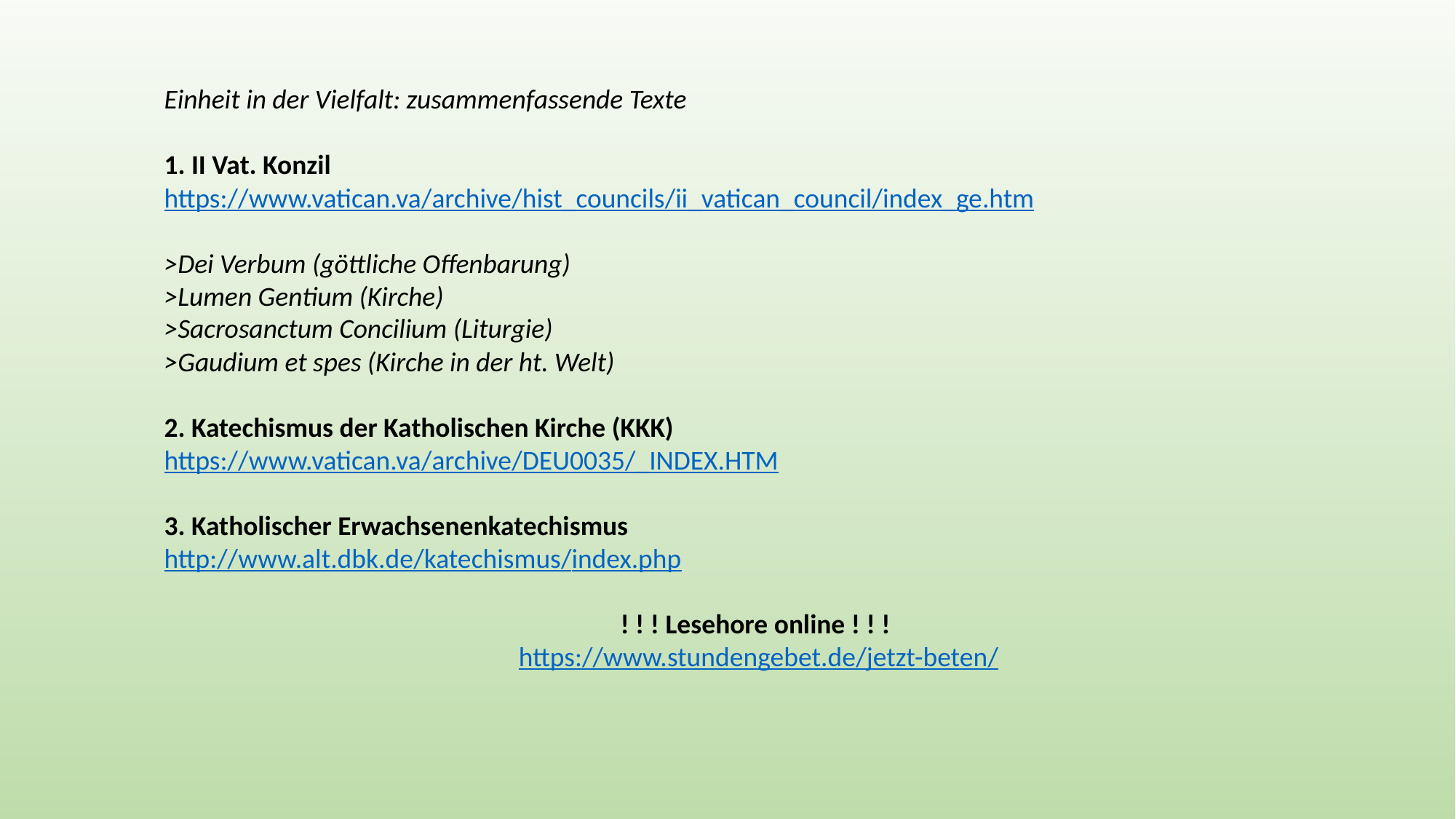

Einheit in der Vielfalt: zusammenfassende Texte

1. II Vat. Konzil
https://www.vatican.va/archive/hist_councils/ii_vatican_council/index_ge.htm

>Dei Verbum (göttliche Offenbarung)
>Lumen Gentium (Kirche)
>Sacrosanctum Concilium (Liturgie)
>Gaudium et spes (Kirche in der ht. Welt)
2. Katechismus der Katholischen Kirche (KKK)
https://www.vatican.va/archive/DEU0035/_INDEX.HTM

3. Katholischer Erwachsenenkatechismus
http://www.alt.dbk.de/katechismus/index.php

! ! ! Lesehore online ! ! !
https://www.stundengebet.de/jetzt-beten/